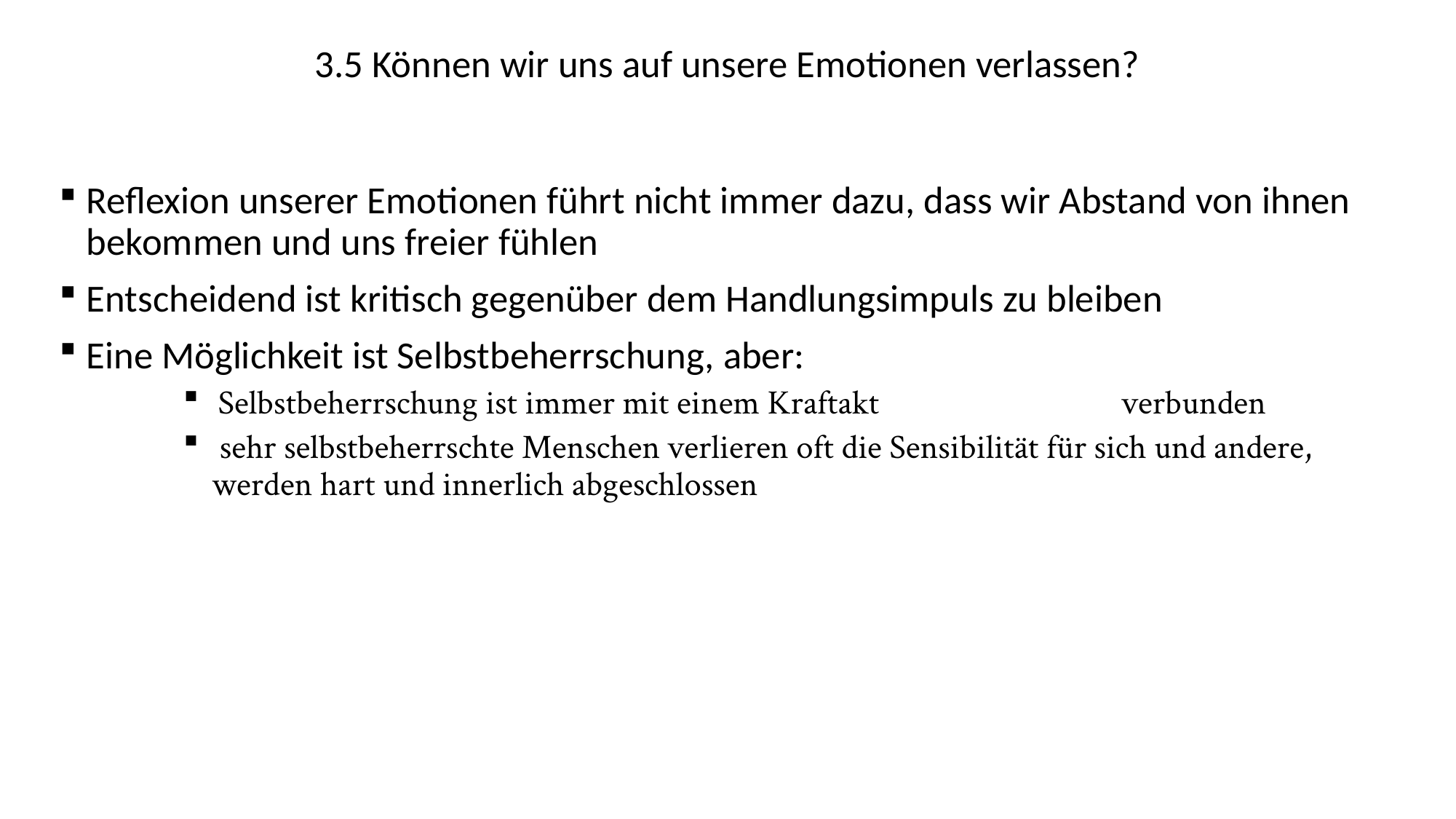

# 3.5 Können wir uns auf unsere Emotionen verlassen?

Reflexion unserer Emotionen führt nicht immer dazu, dass wir Abstand von ihnen bekommen und uns freier fühlen
Entscheidend ist kritisch gegenüber dem Handlungsimpuls zu bleiben
Eine Möglichkeit ist Selbstbeherrschung, aber:
 Selbstbeherrschung ist immer mit einem Kraftakt 		     verbunden
 sehr selbstbeherrschte Menschen verlieren oft die Sensibilität für sich und andere, werden hart und innerlich abgeschlossen